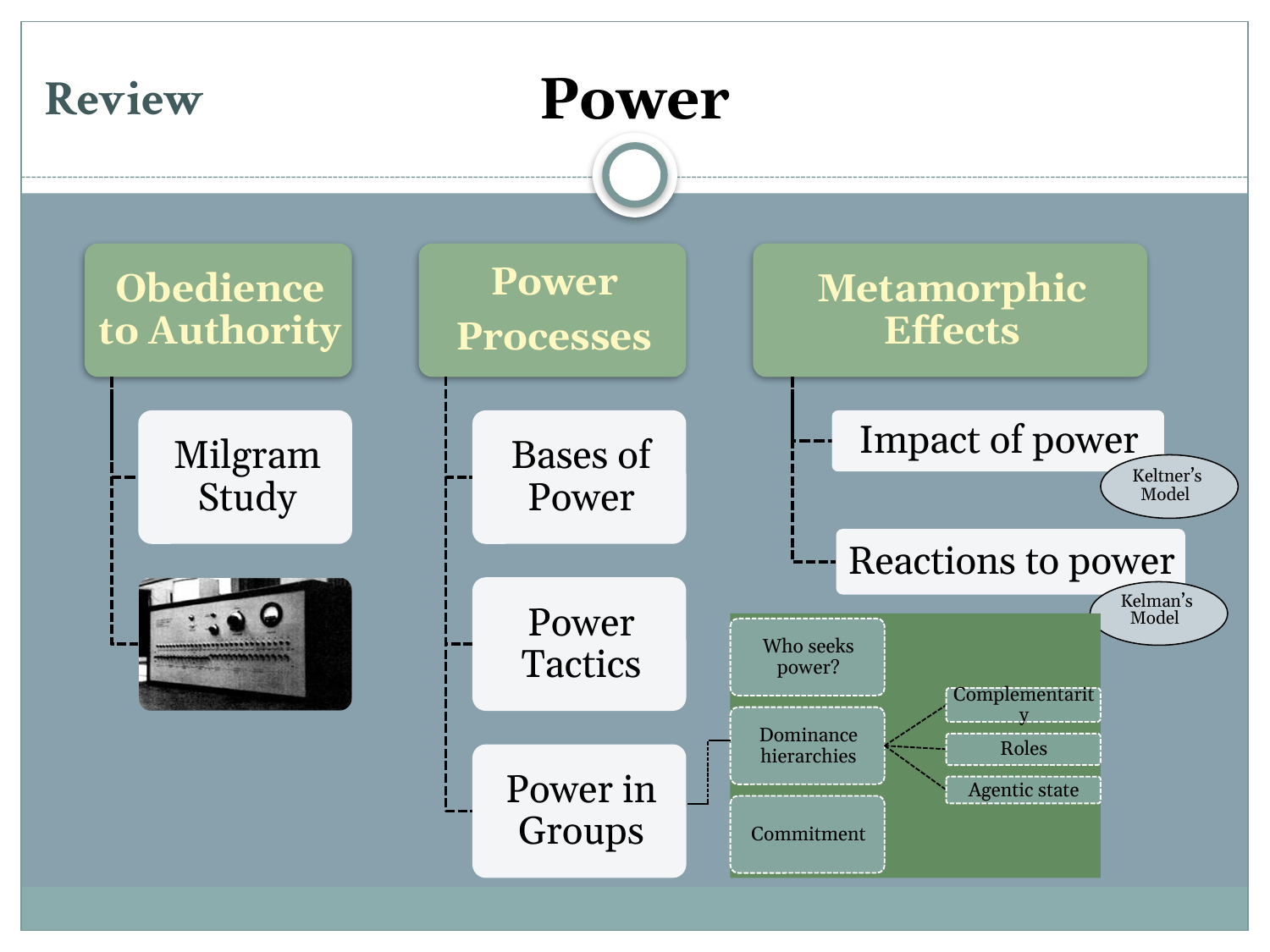

Review
# Power
Obedience to Authority
Milgram Study

Power
Processes
Bases of Power
Power Tactics
Power in Groups
Metamorphic Effects
Impact of power
Reactions to power
Keltner’s
Model
Kelman’s
Model
Who seeks power?
Dominance hierarchies

Complementarity

Roles

Agentic state
Commitment